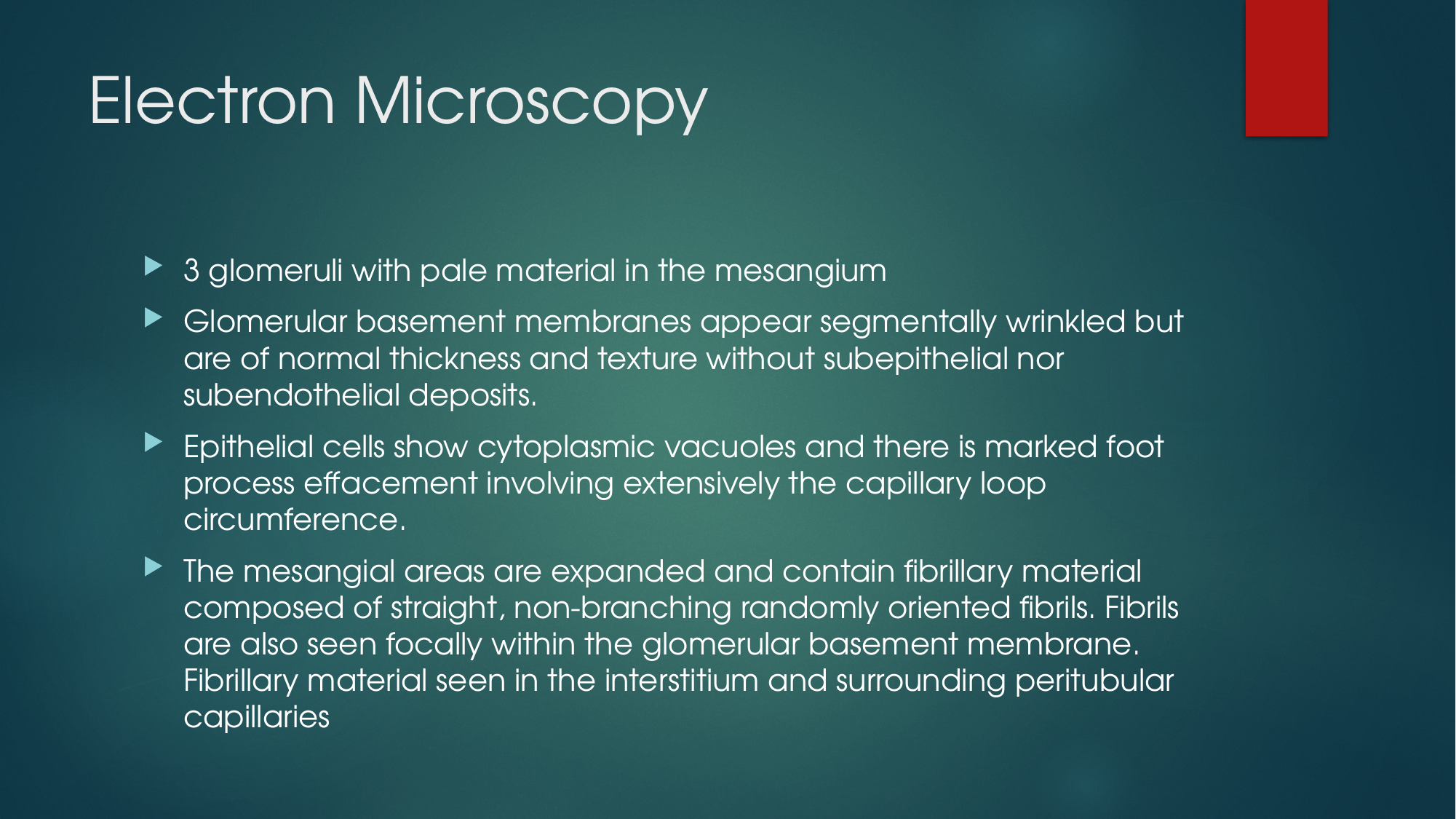

# Electron Microscopy
3 glomeruli with pale material in the mesangium
Glomerular basement membranes appear segmentally wrinkled but are of normal thickness and texture without subepithelial nor subendothelial deposits.
Epithelial cells show cytoplasmic vacuoles and there is marked foot process effacement involving extensively the capillary loop circumference.
The mesangial areas are expanded and contain fibrillary material composed of straight, non-branching randomly oriented fibrils. Fibrils are also seen focally within the glomerular basement membrane.  Fibrillary material seen in the interstitium and surrounding peritubular capillaries